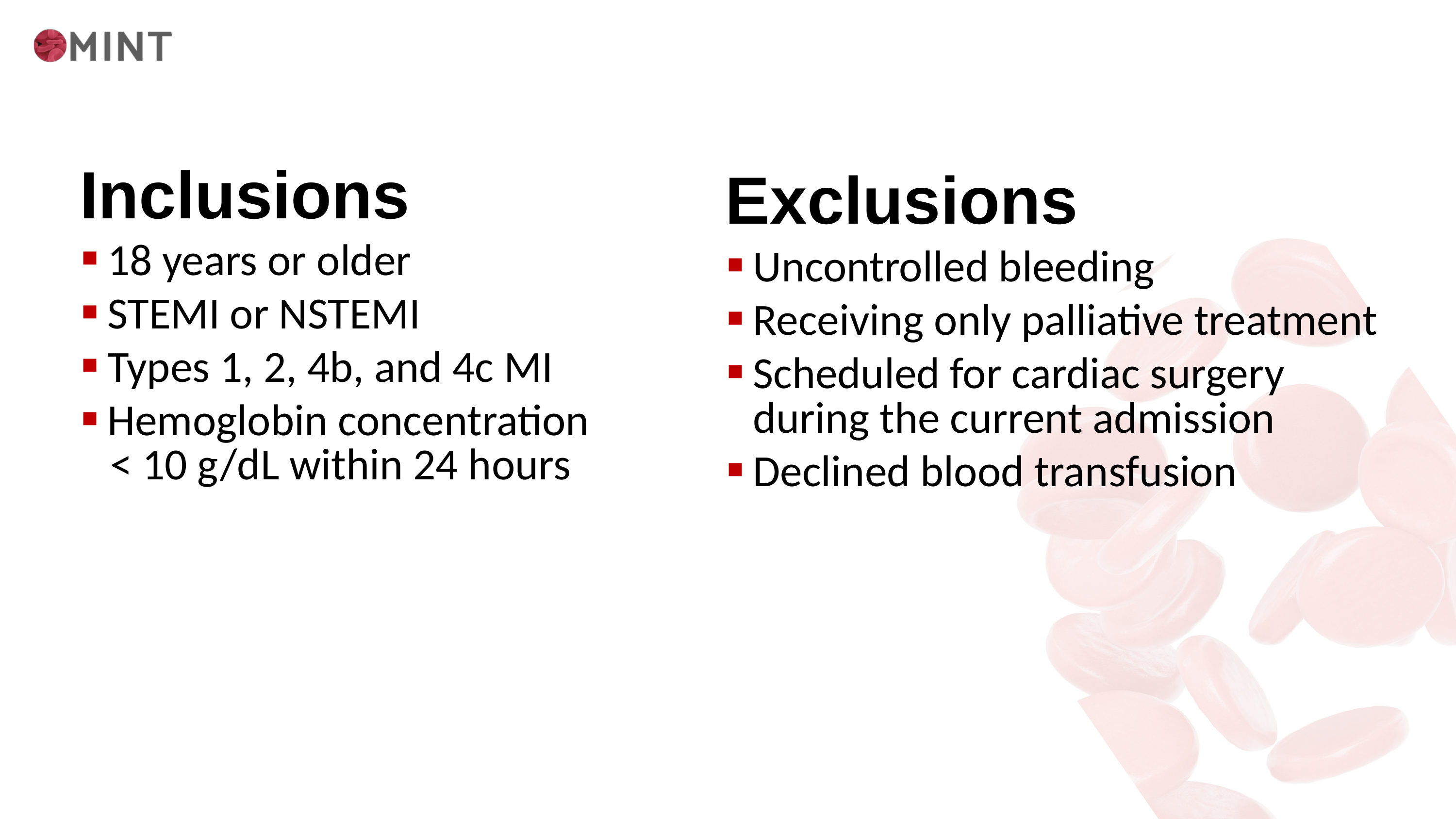

Exclusions
Uncontrolled bleeding
Receiving only palliative treatment
Scheduled for cardiac surgery during the current admission
Declined blood transfusion
Inclusions
18 years or older
STEMI or NSTEMI
Types 1, 2, 4b, and 4c MI
Hemoglobin concentration
   < 10 g/dL within 24 hours